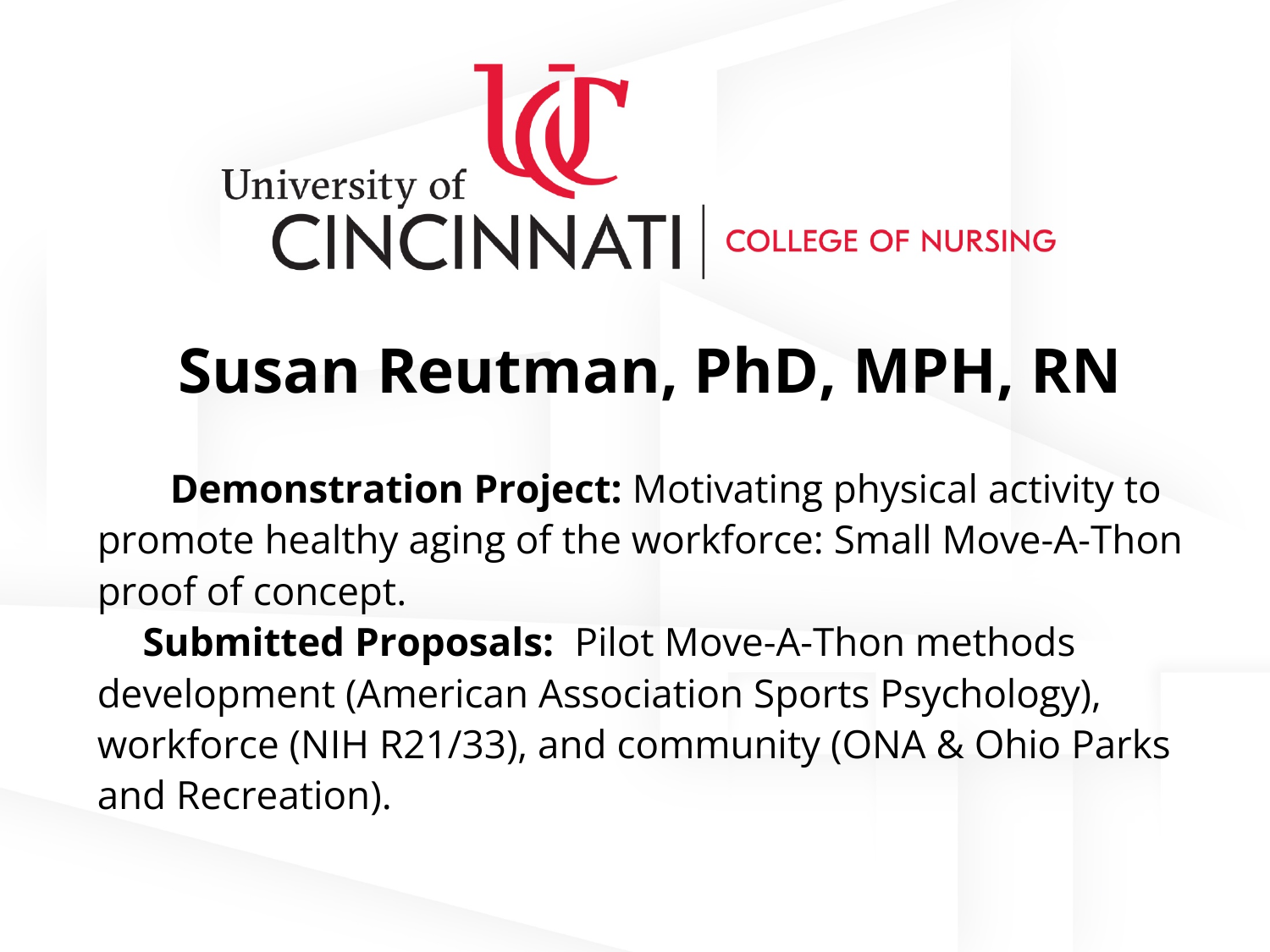

Susan Reutman, PhD, MPH, RN

        Demonstration Project: Motivating physical activity to promote healthy aging of the workforce: Small Move-A-Thon proof of concept.
     Submitted Proposals:  Pilot Move-A-Thon methods development (American Association Sports Psychology), workforce (NIH R21/33), and community (ONA & Ohio Parks and Recreation).